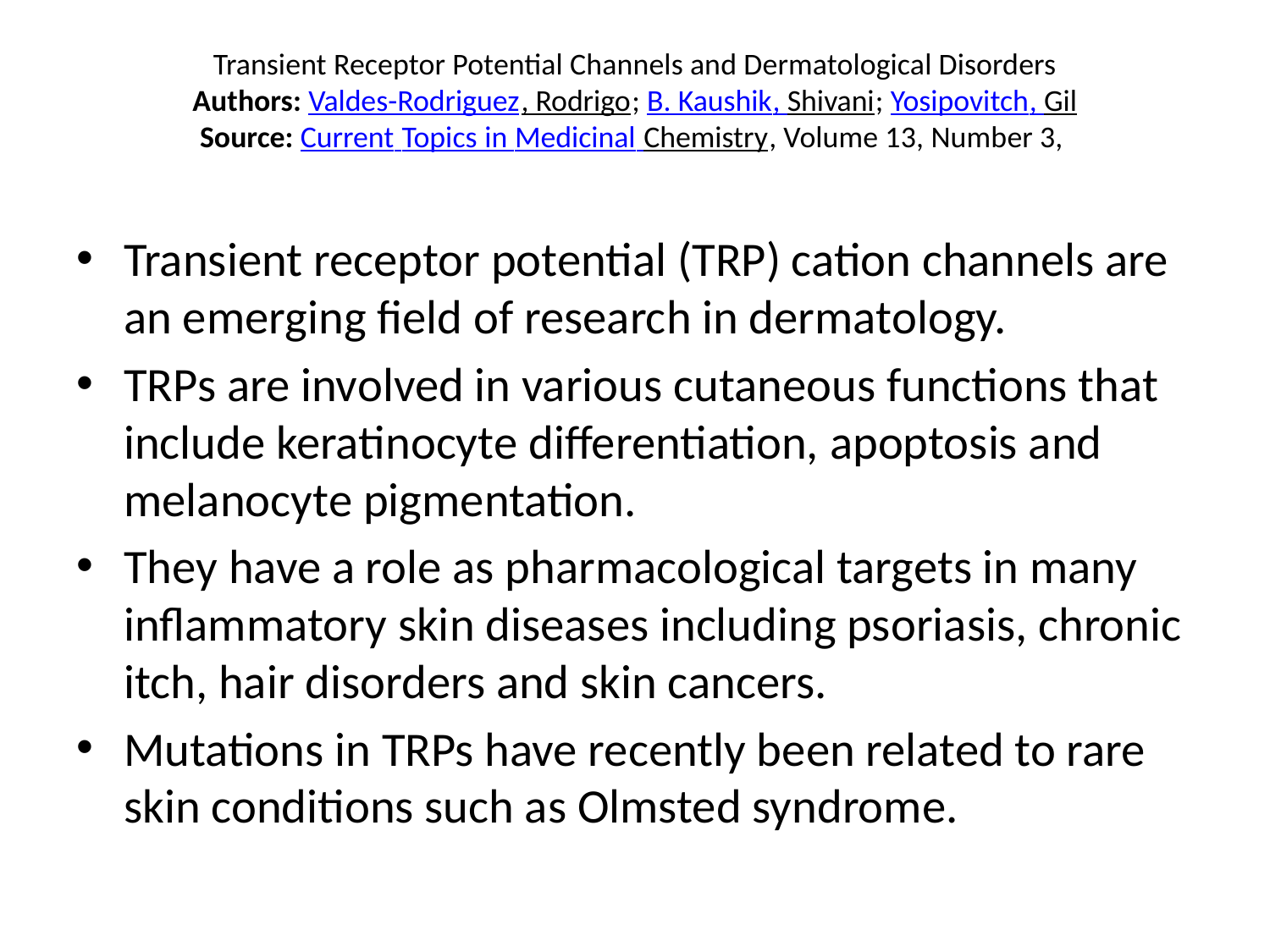

# Transient Receptor Potential Channels and Dermatological Disorders Authors: Valdes-Rodriguez, Rodrigo; B. Kaushik, Shivani; Yosipovitch, Gil Source: Current Topics in Medicinal Chemistry, Volume 13, Number 3,
Transient receptor potential (TRP) cation channels are an emerging field of research in dermatology.
TRPs are involved in various cutaneous functions that include keratinocyte differentiation, apoptosis and melanocyte pigmentation.
They have a role as pharmacological targets in many inflammatory skin diseases including psoriasis, chronic itch, hair disorders and skin cancers.
Mutations in TRPs have recently been related to rare skin conditions such as Olmsted syndrome.